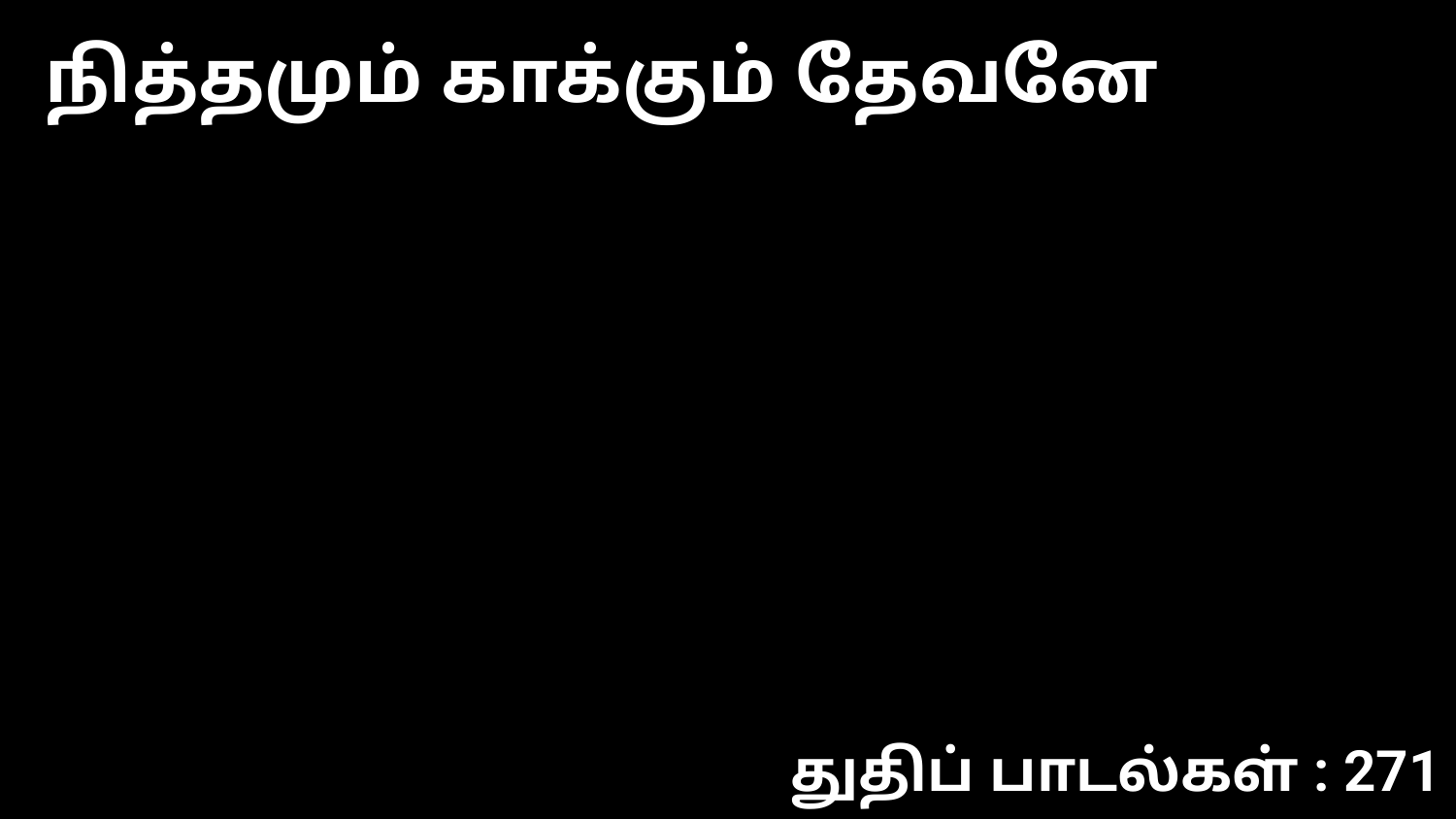

நித்தமும் காக்கும் தேவனே
துதிப் பாடல்கள் : 271